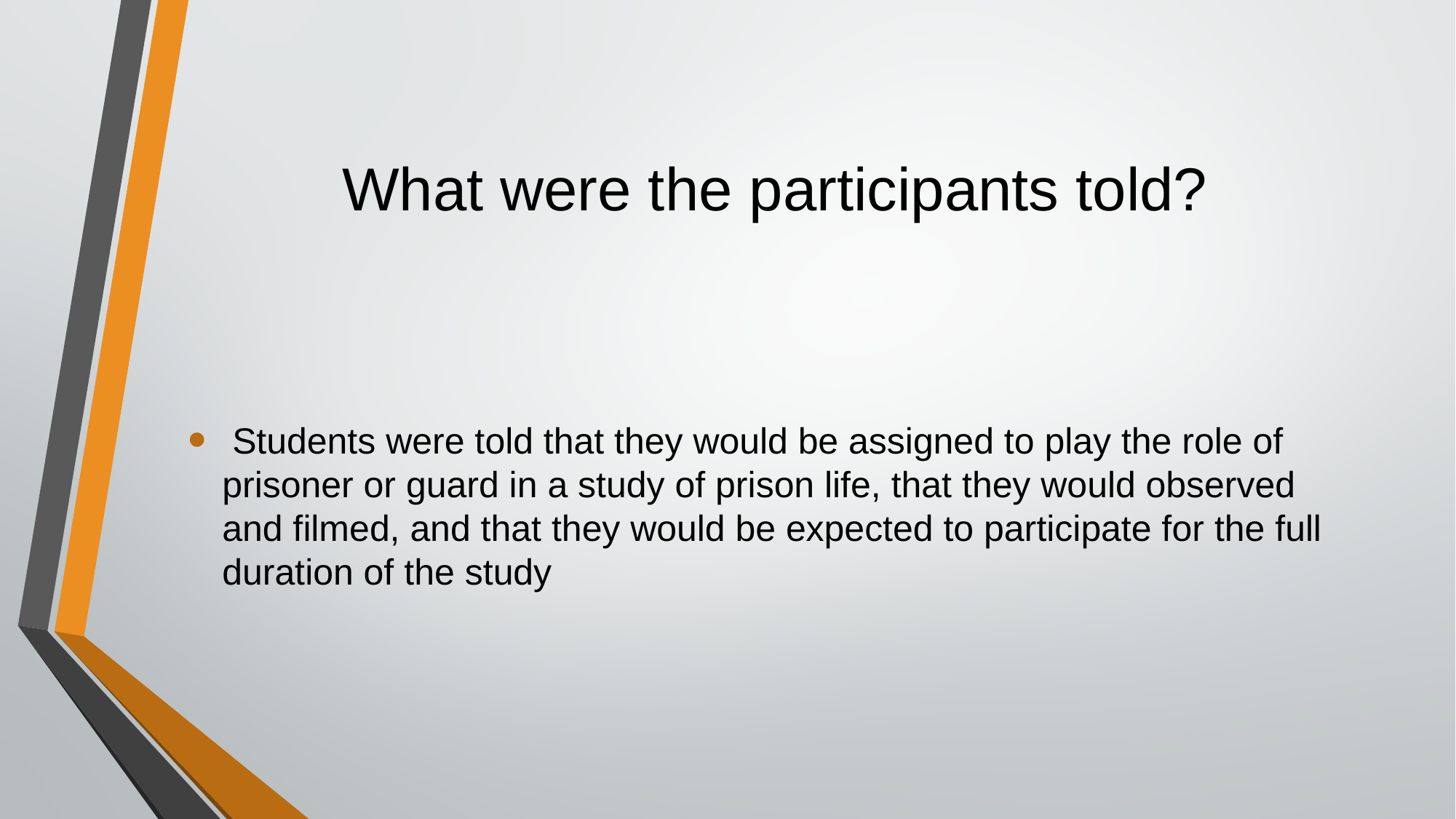

# What were the participants told?
 Students were told that they would be assigned to play the role of prisoner or guard in a study of prison life, that they would observed and filmed, and that they would be expected to participate for the full duration of the study